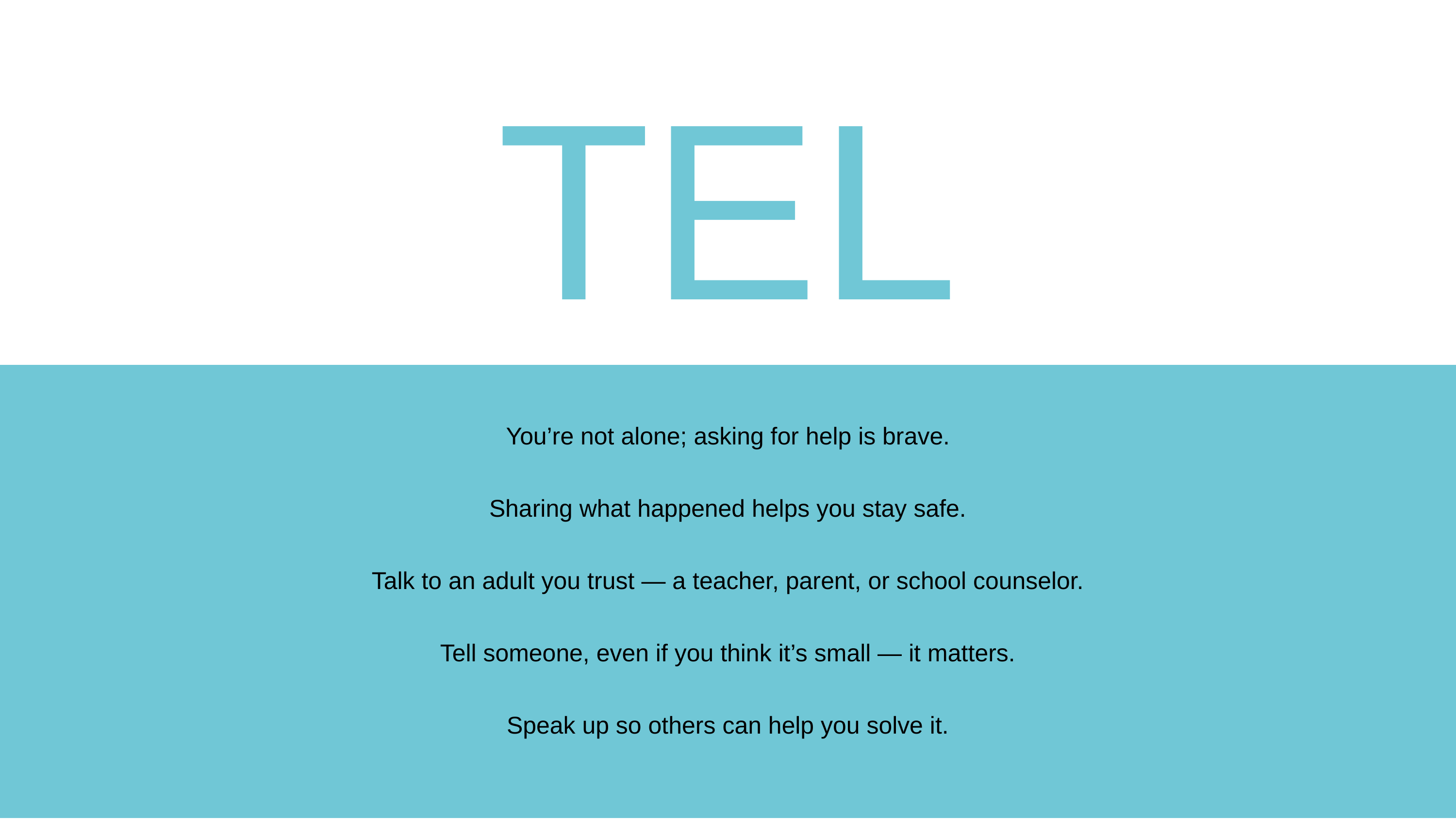

TELL

You’re not alone; asking for help is brave.
Sharing what happened helps you stay safe.
Talk to an adult you trust — a teacher, parent, or school counselor.
Tell someone, even if you think it’s small — it matters.
Speak up so others can help you solve it.